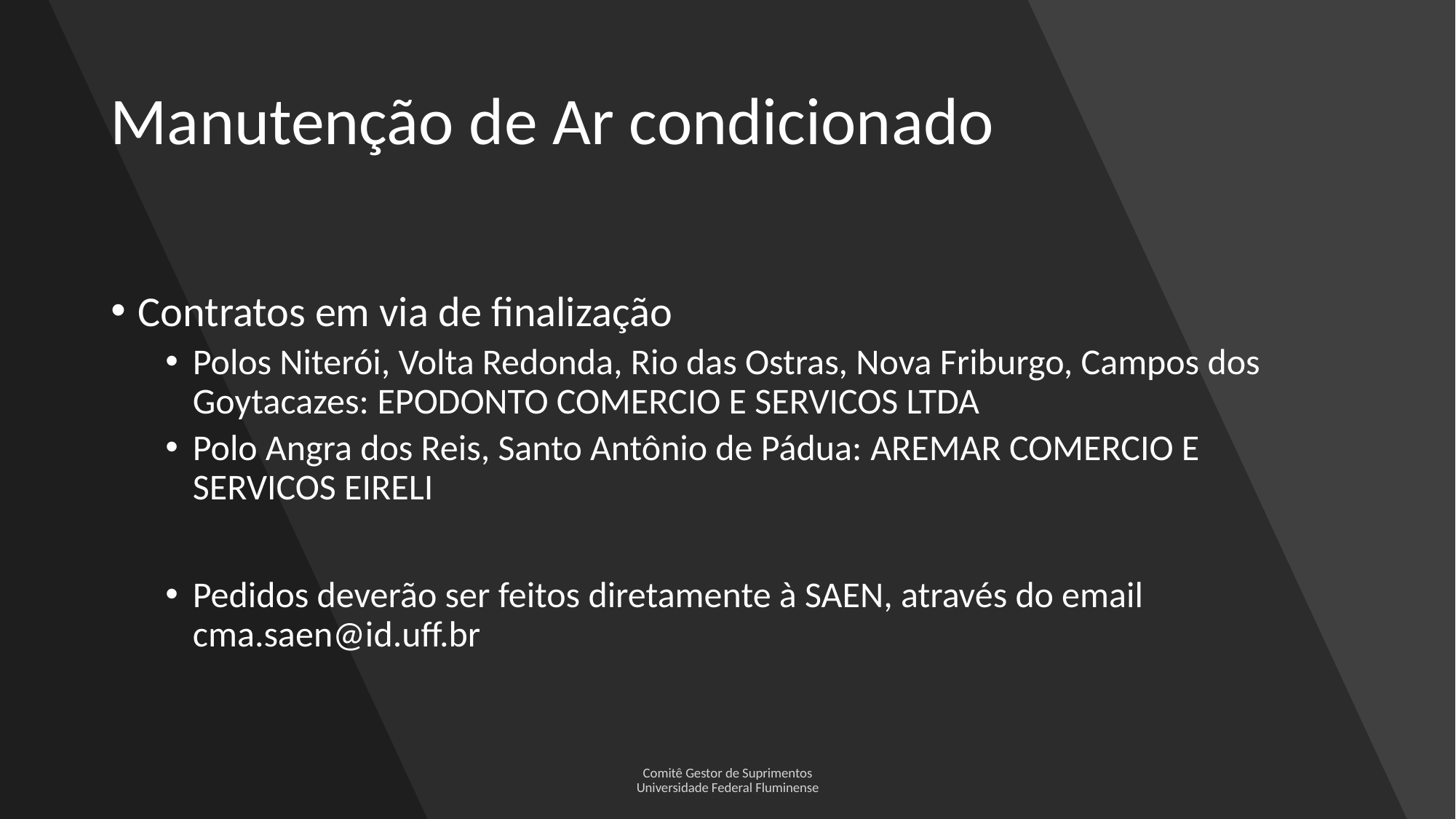

# Manutenção de Ar condicionado

Contratos em via de finalização
Polos Niterói, Volta Redonda, Rio das Ostras, Nova Friburgo, Campos dos Goytacazes: EPODONTO COMERCIO E SERVICOS LTDA
Polo Angra dos Reis, Santo Antônio de Pádua: AREMAR COMERCIO E SERVICOS EIRELI

Pedidos deverão ser feitos diretamente à SAEN, através do email cma.saen@id.uff.br
Comitê Gestor de Suprimentos
Universidade Federal Fluminense